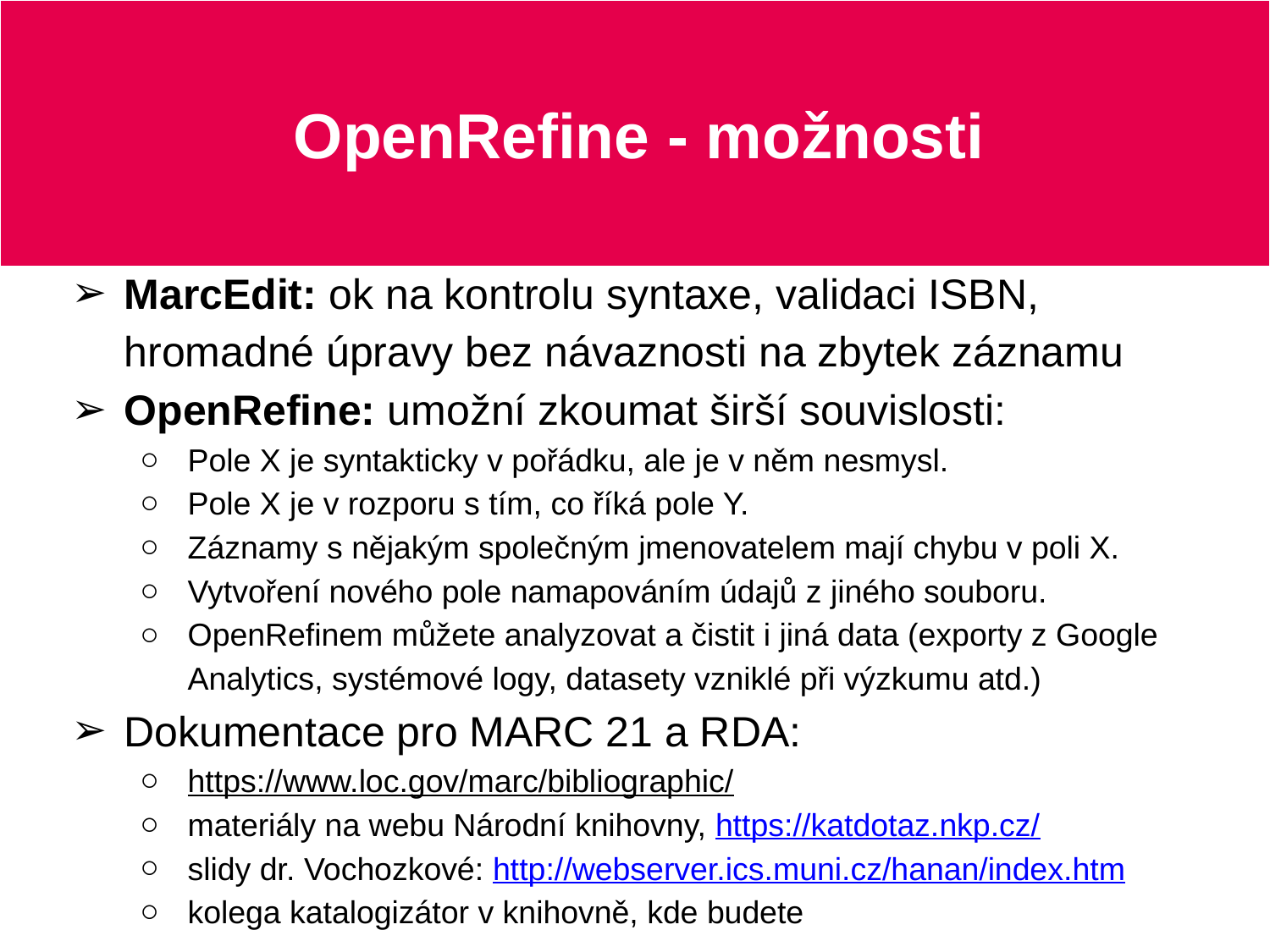

# OpenRefine - možnosti
MarcEdit: ok na kontrolu syntaxe, validaci ISBN, hromadné úpravy bez návaznosti na zbytek záznamu
OpenRefine: umožní zkoumat širší souvislosti:
Pole X je syntakticky v pořádku, ale je v něm nesmysl.
Pole X je v rozporu s tím, co říká pole Y.
Záznamy s nějakým společným jmenovatelem mají chybu v poli X.
Vytvoření nového pole namapováním údajů z jiného souboru.
OpenRefinem můžete analyzovat a čistit i jiná data (exporty z Google Analytics, systémové logy, datasety vzniklé při výzkumu atd.)
Dokumentace pro MARC 21 a RDA:
https://www.loc.gov/marc/bibliographic/
materiály na webu Národní knihovny, https://katdotaz.nkp.cz/
slidy dr. Vochozkové: http://webserver.ics.muni.cz/hanan/index.htm
kolega katalogizátor v knihovně, kde budete